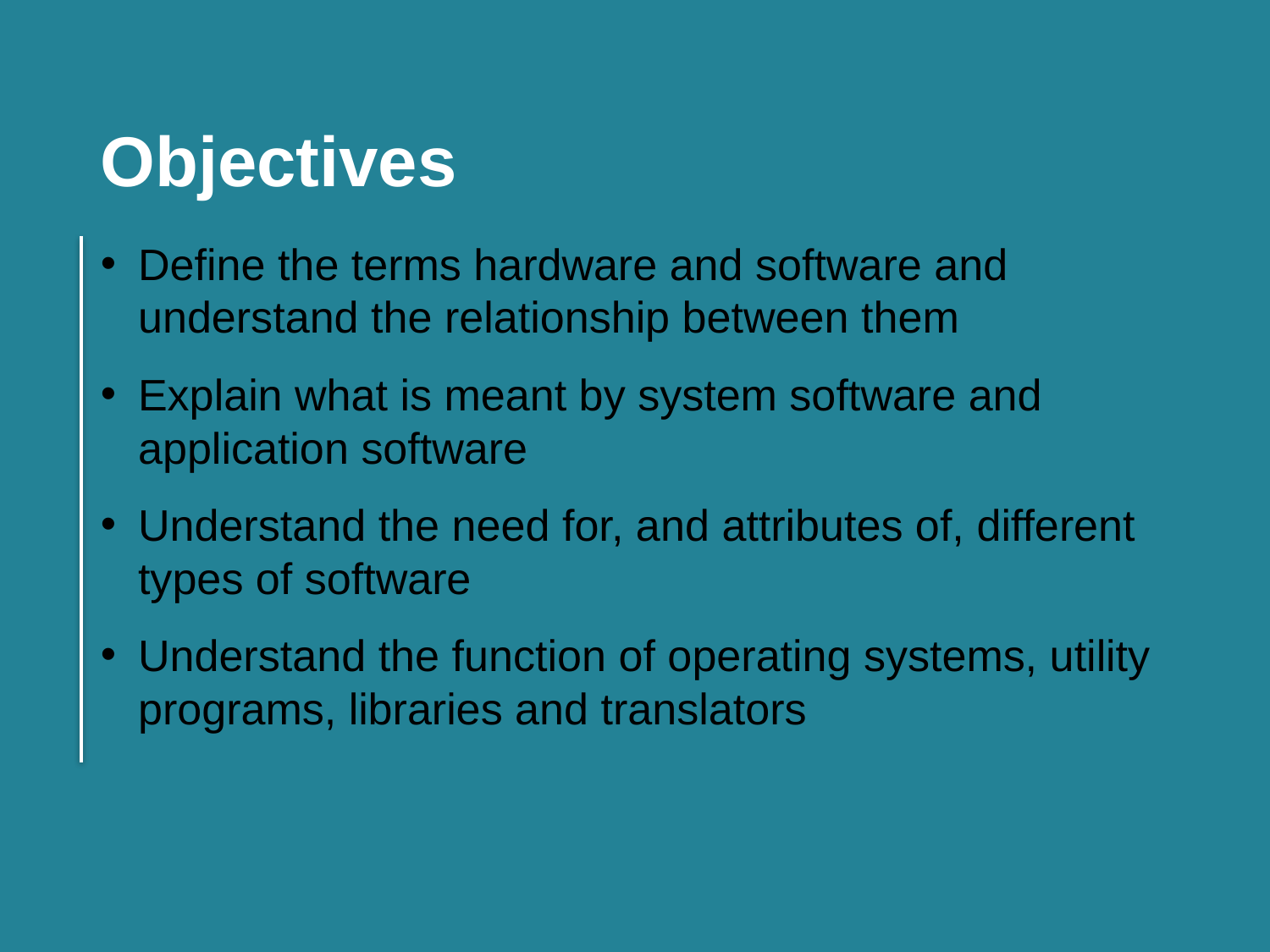

Objectives
Define the terms hardware and software and understand the relationship between them
Explain what is meant by system software and application software
Understand the need for, and attributes of, different types of software
Understand the function of operating systems, utility programs, libraries and translators